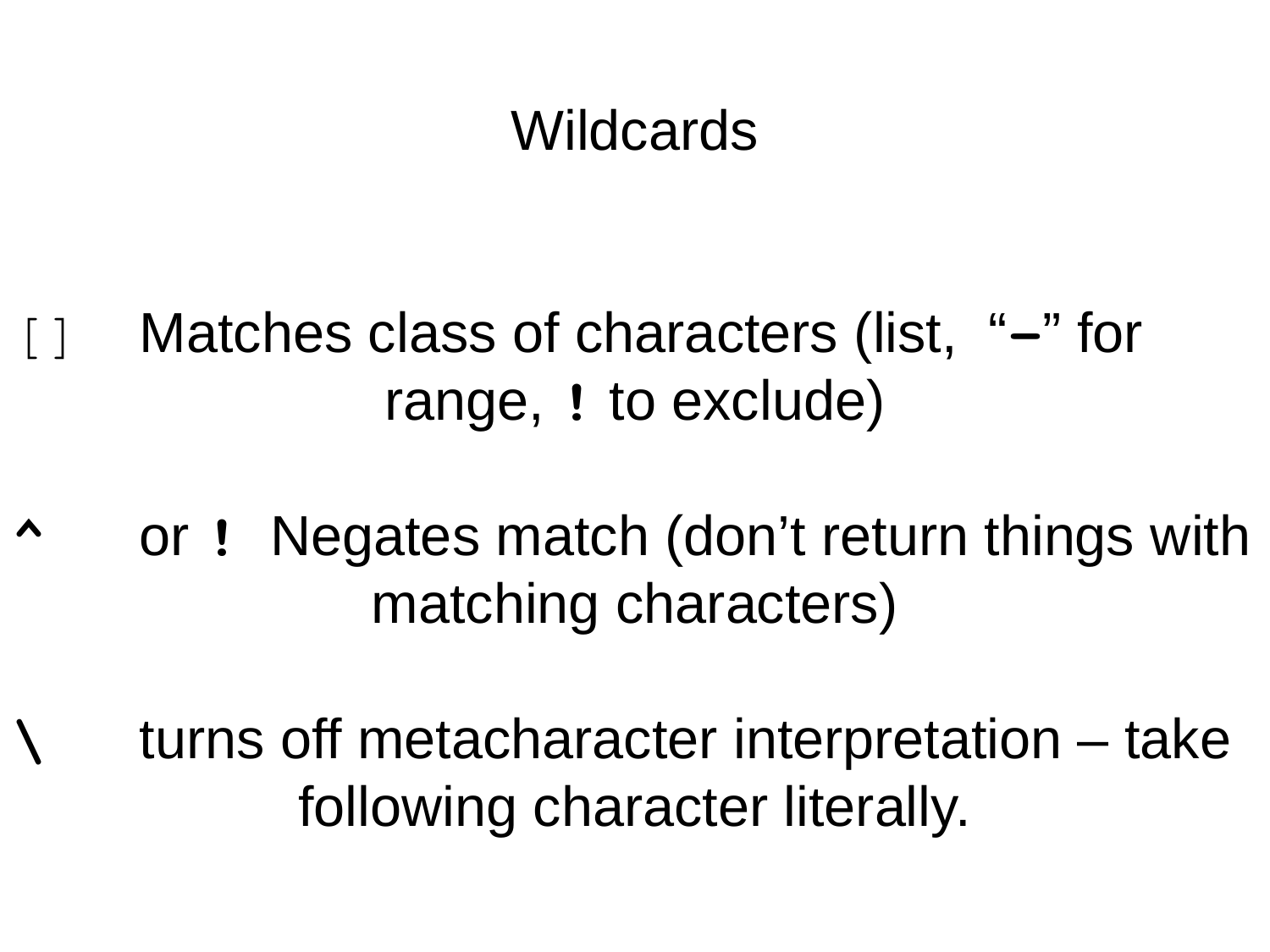

Wildcards

[]	Matches class of characters (list,  “-” for
range, ! to exclude)

^	or !  Negates match (don’t return things with
matching characters)

\	turns off metacharacter interpretation – take
following character literally.